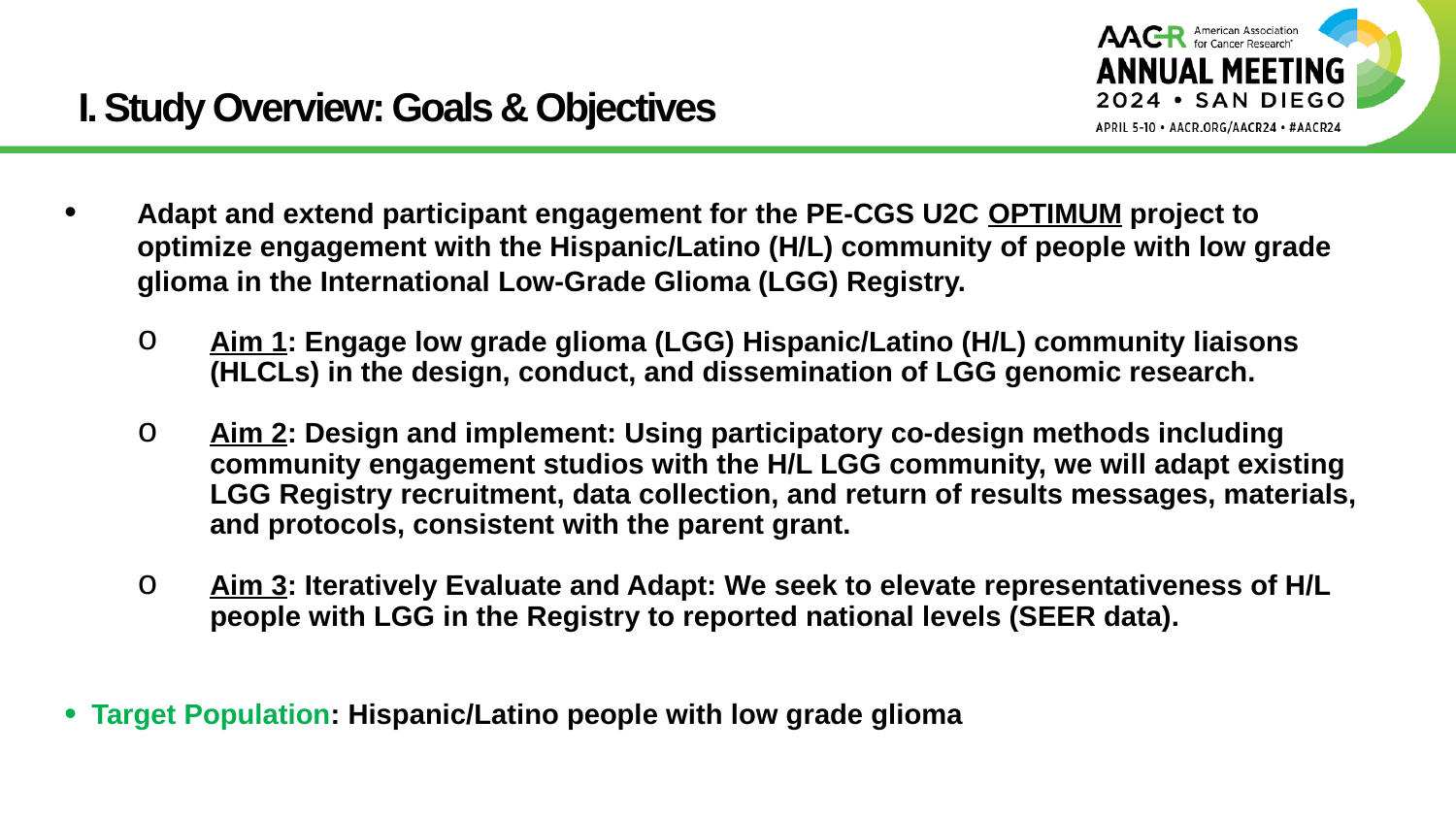

# I. Study Overview: Goals & Objectives
Adapt and extend participant engagement for the PE-CGS U2C OPTIMUM project to optimize engagement with the Hispanic/Latino (H/L) community of people with low grade glioma in the International Low-Grade Glioma (LGG) Registry.

Aim 1: Engage low grade glioma (LGG) Hispanic/Latino (H/L) community liaisons (HLCLs) in the design, conduct, and dissemination of LGG genomic research.

Aim 2: Design and implement: Using participatory co-design methods including community engagement studios with the H/L LGG community, we will adapt existing LGG Registry recruitment, data collection, and return of results messages, materials, and protocols, consistent with the parent grant.

Aim 3: Iteratively Evaluate and Adapt: We seek to elevate representativeness of H/L people with LGG in the Registry to reported national levels (SEER data).
Target Population: Hispanic/Latino people with low grade glioma